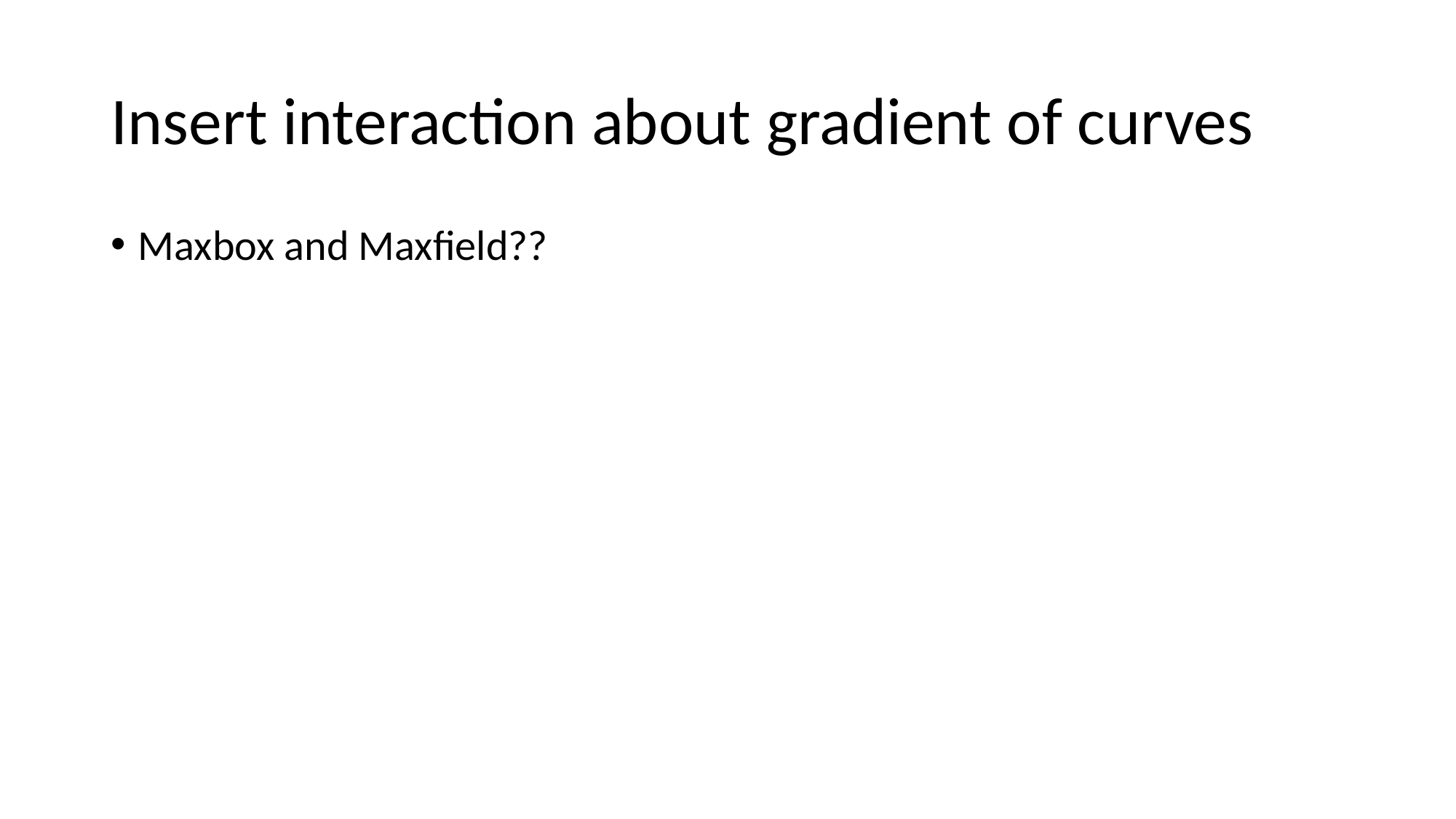

# Insert interaction about gradient of curves
Maxbox and Maxfield??